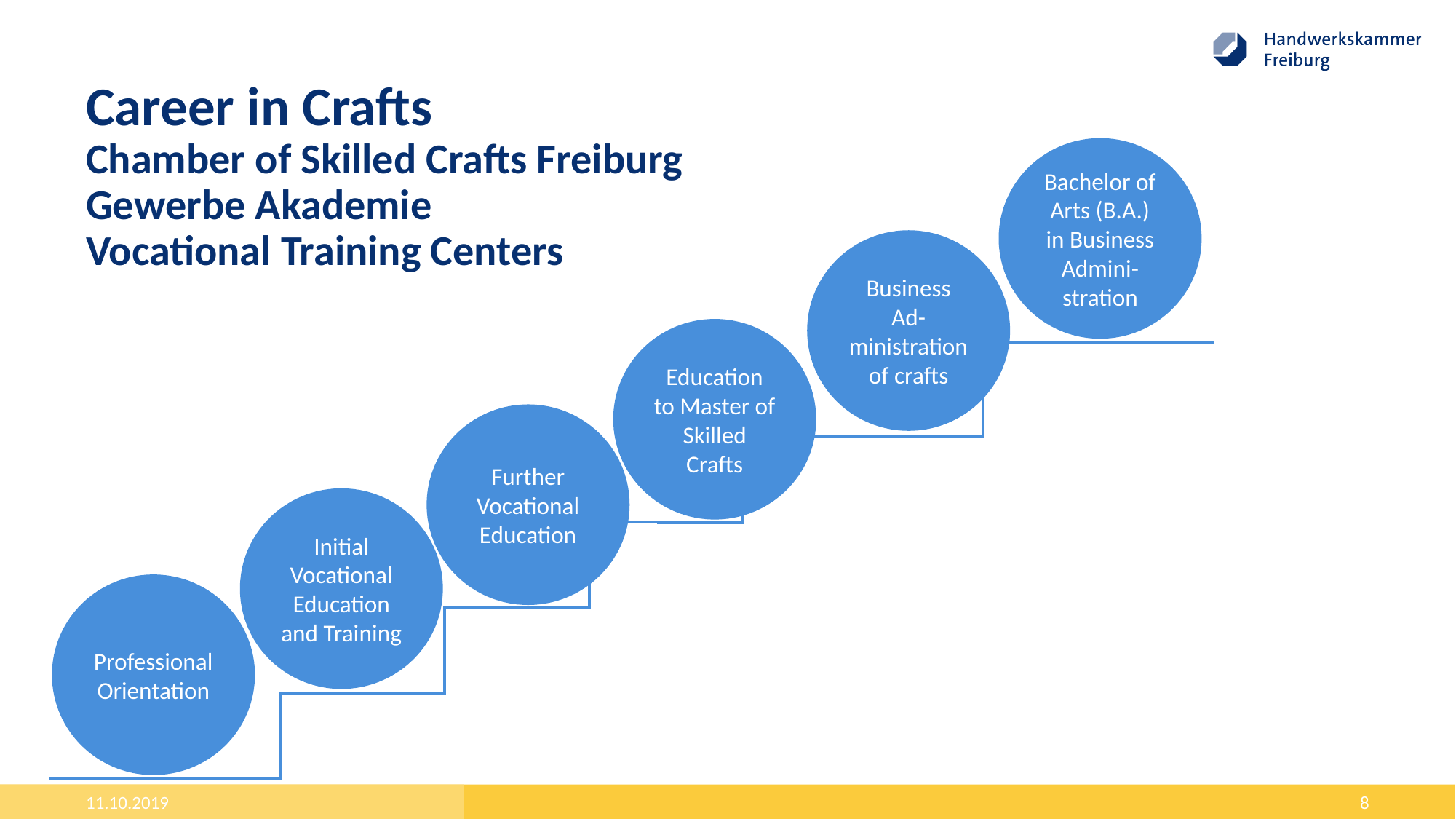

# Career in Crafts Chamber of Skilled Crafts Freiburg Gewerbe Akademie Vocational Training Centers
Bachelor of Arts (B.A.) in Business Admini-stration
Business Ad-ministration of crafts
Education to Master of Skilled Crafts
Further Vocational
Education
Initial
Vocational Education and Training
Professional Orientation
11.10.2019

8